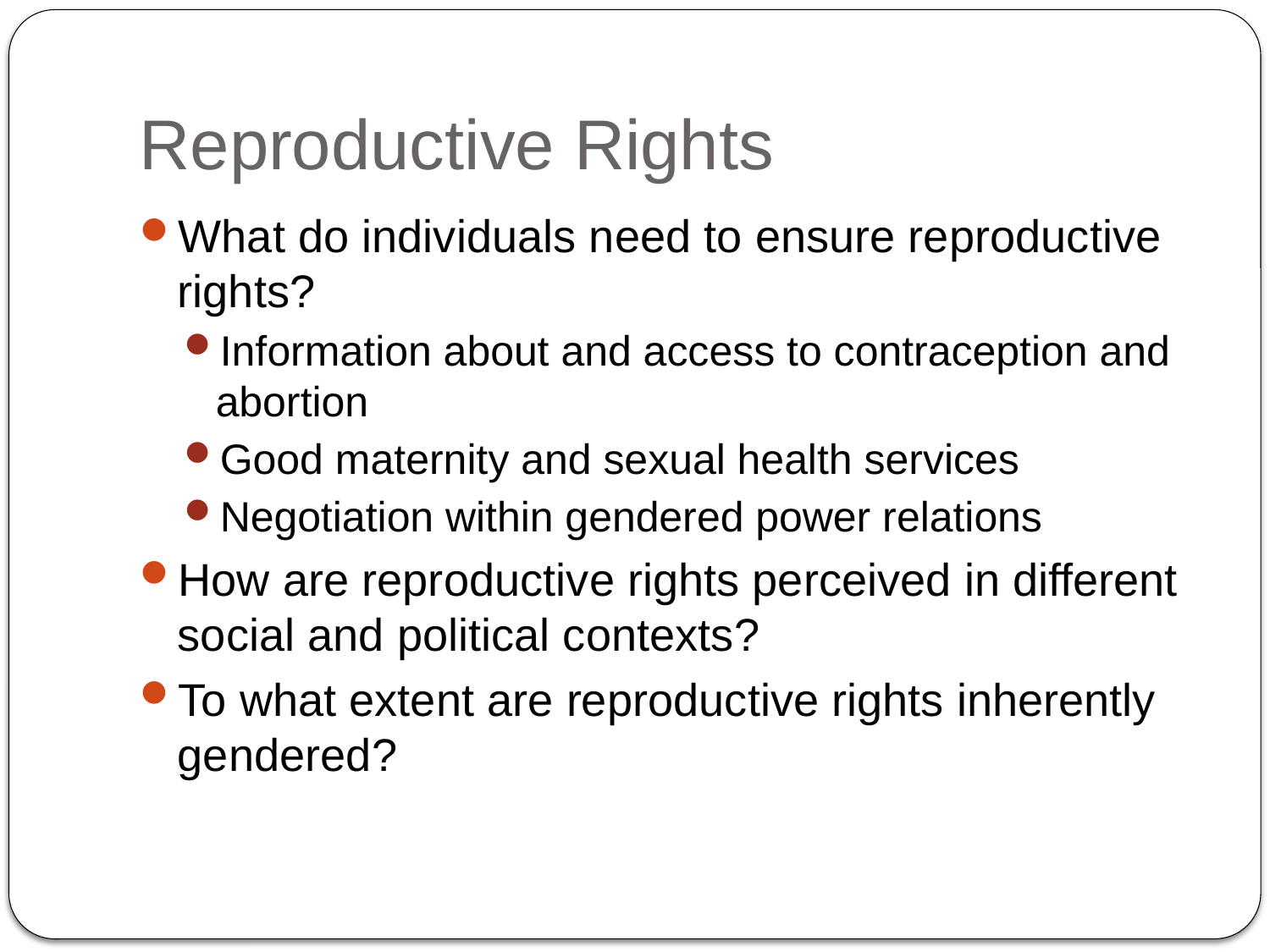

# Reproductive Rights
What do individuals need to ensure reproductive rights?
Information about and access to contraception and abortion
Good maternity and sexual health services
Negotiation within gendered power relations
How are reproductive rights perceived in different social and political contexts?
To what extent are reproductive rights inherently gendered?